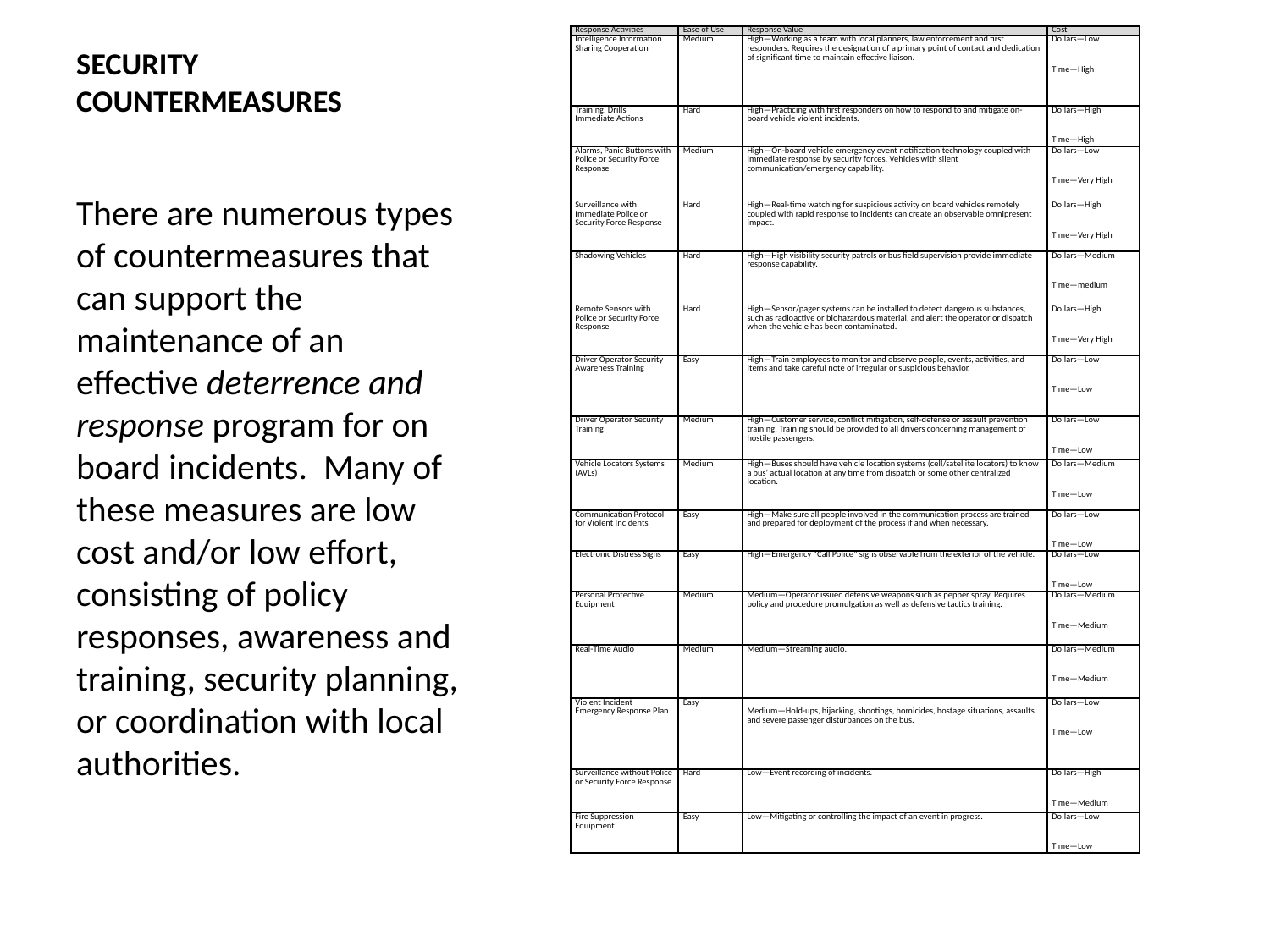

| Response Activities | Ease of Use | Response Value | Cost |
| --- | --- | --- | --- |
| Intelligence Information Sharing Cooperation | Medium | High—Working as a team with local planners, law enforcement and first responders. Requires the designation of a primary point of contact and dedication of significant time to maintain effective liaison. | Dollars—Low Time—High |
| Training, Drills Immediate Actions | Hard | High—Practicing with first responders on how to respond to and mitigate on-board vehicle violent incidents. | Dollars—High Time—High |
| Alarms, Panic Buttons with Police or Security Force Response | Medium | High—On-board vehicle emergency event notification technology coupled with immediate response by security forces. Vehicles with silent communication/emergency capability. | Dollars—Low Time—Very High |
| Surveillance with Immediate Police or Security Force Response | Hard | High—Real-time watching for suspicious activity on board vehicles remotely coupled with rapid response to incidents can create an observable omnipresent impact. | Dollars—High Time—Very High |
| Shadowing Vehicles | Hard | High—High visibility security patrols or bus field supervision provide immediate response capability. | Dollars—Medium Time—medium |
| Remote Sensors with Police or Security Force Response | Hard | High—Sensor/pager systems can be installed to detect dangerous substances, such as radioactive or biohazardous material, and alert the operator or dispatch when the vehicle has been contaminated. | Dollars—High Time—Very High |
| Driver Operator Security Awareness Training | Easy | High—Train employees to monitor and observe people, events, activities, and items and take careful note of irregular or suspicious behavior. | Dollars—Low Time—Low |
| Driver Operator Security Training | Medium | High—Customer service, conflict mitigation, self-defense or assault prevention training. Training should be provided to all drivers concerning management of hostile passengers. | Dollars—Low Time—Low |
| Vehicle Locators Systems (AVLs) | Medium | High—Buses should have vehicle location systems (cell/satellite locators) to know a bus’ actual location at any time from dispatch or some other centralized location. | Dollars—Medium Time—Low |
| Communication Protocol for Violent Incidents | Easy | High—Make sure all people involved in the communication process are trained and prepared for deployment of the process if and when necessary. | Dollars—Low Time—Low |
| Electronic Distress Signs | Easy | High—Emergency “Call Police” signs observable from the exterior of the vehicle. | Dollars—Low Time—Low |
| Personal Protective Equipment | Medium | Medium—Operator issued defensive weapons such as pepper spray. Requires policy and procedure promulgation as well as defensive tactics training. | Dollars—Medium Time—Medium |
| Real-Time Audio | Medium | Medium—Streaming audio. | Dollars—Medium Time—Medium |
| Violent Incident Emergency Response Plan | Easy | Medium—Hold-ups, hijacking, shootings, homicides, hostage situations, assaults and severe passenger disturbances on the bus. | Dollars—Low Time—Low |
| Surveillance without Police or Security Force Response | Hard | Low—Event recording of incidents. | Dollars—High Time—Medium |
| Fire Suppression Equipment | Easy | Low—Mitigating or controlling the impact of an event in progress. | Dollars—Low Time—Low |
# SECURITY COUNTERMEASURES

There are numerous types of countermeasures that can support the maintenance of an effective deterrence and response program for on board incidents.  Many of these measures are low cost and/or low effort, consisting of policy responses, awareness and training, security planning, or coordination with local authorities.